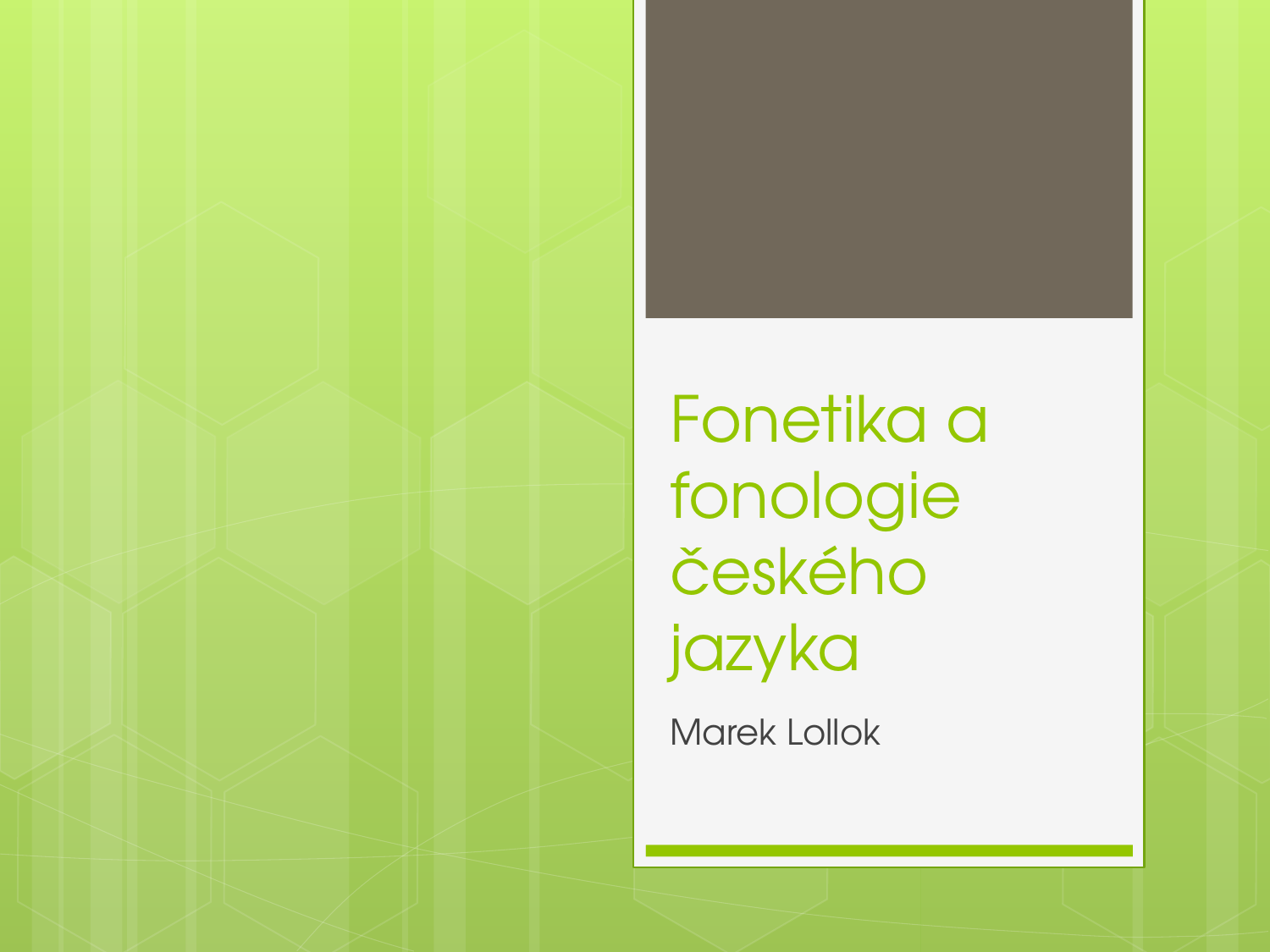

# Fonetika a fonologie českého jazyka

Marek Lollok